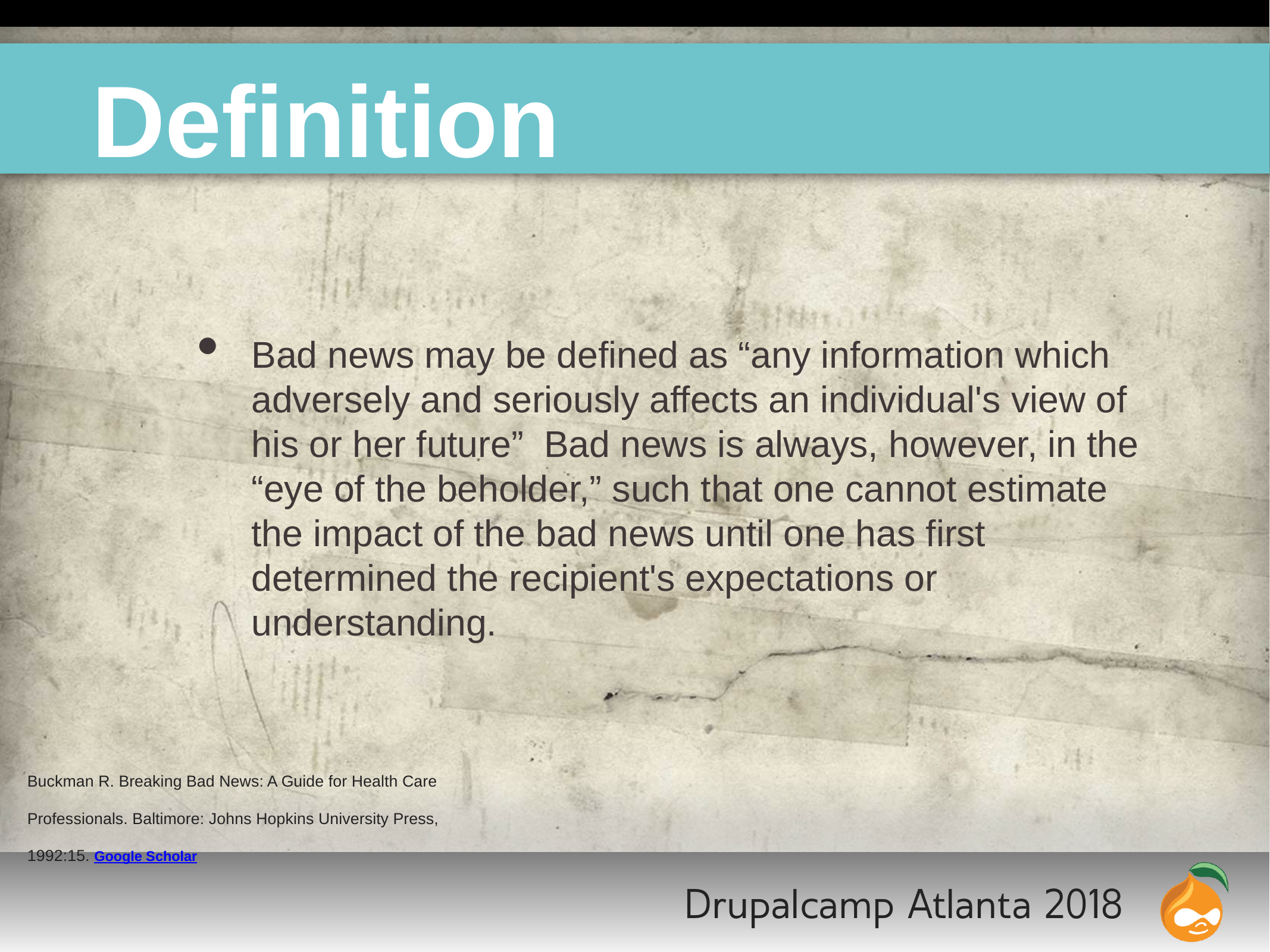

# Definition
Bad news may be defined as “any information which adversely and seriously affects an individual's view of his or her future”  Bad news is always, however, in the “eye of the beholder,” such that one cannot estimate the impact of the bad news until one has first determined the recipient's expectations or understanding.
Buckman R. Breaking Bad News: A Guide for Health Care Professionals. Baltimore: Johns Hopkins University Press, 1992:15. Google Scholar